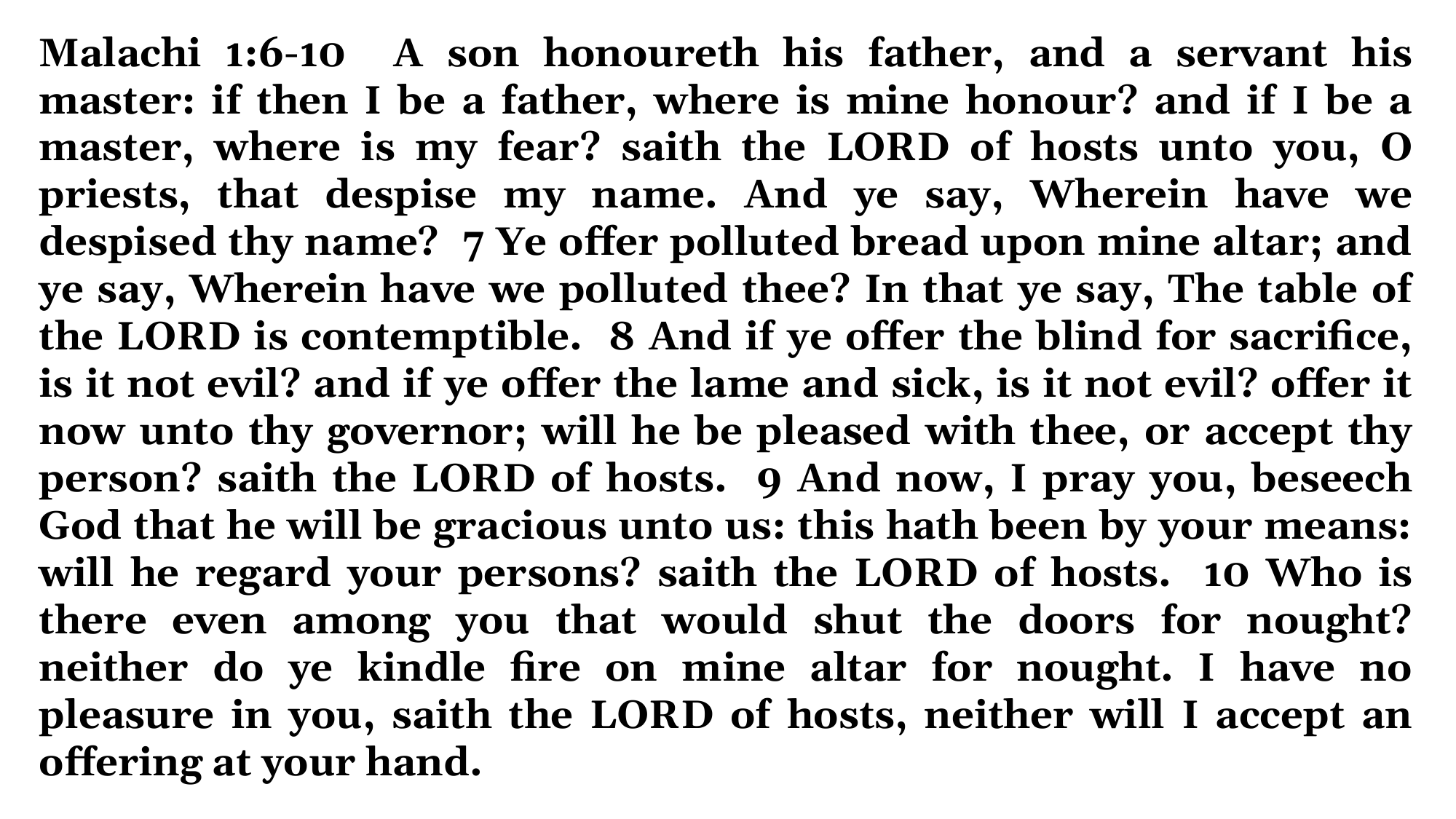

Malachi 1:6-10  A son honoureth his father, and a servant his master: if then I be a father, where is mine honour? and if I be a master, where is my fear? saith the LORD of hosts unto you, O priests, that despise my name. And ye say, Wherein have we despised thy name?  7 Ye offer polluted bread upon mine altar; and ye say, Wherein have we polluted thee? In that ye say, The table of the LORD is contemptible.  8 And if ye offer the blind for sacrifice, is it not evil? and if ye offer the lame and sick, is it not evil? offer it now unto thy governor; will he be pleased with thee, or accept thy person? saith the LORD of hosts.  9 And now, I pray you, beseech God that he will be gracious unto us: this hath been by your means: will he regard your persons? saith the LORD of hosts.  10 Who is there even among you that would shut the doors for nought? neither do ye kindle fire on mine altar for nought. I have no pleasure in you, saith the LORD of hosts, neither will I accept an offering at your hand.